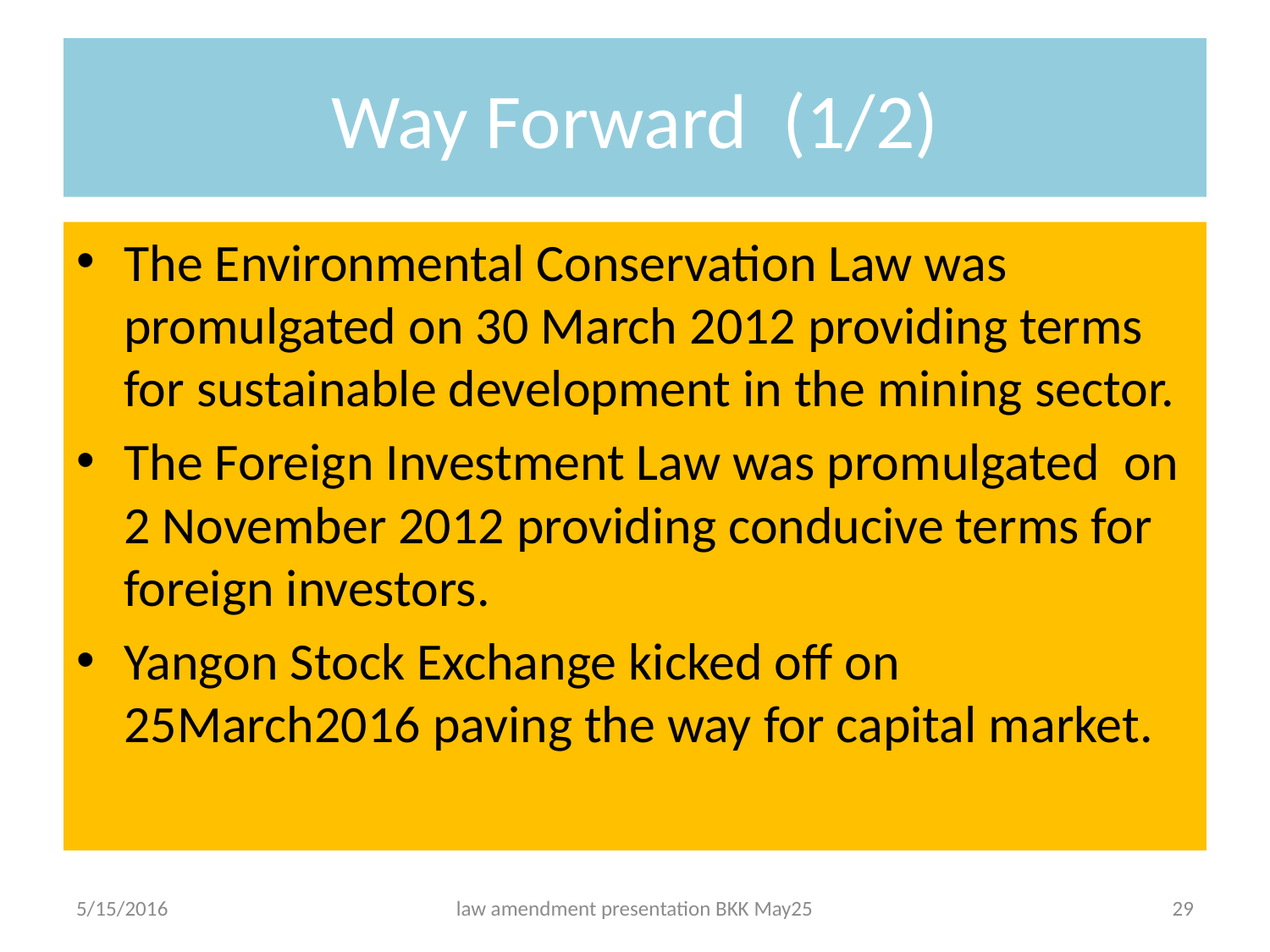

# Way Forward  (1/2)
The Environmental Conservation Law was promulgated on 30 March 2012 providing terms for sustainable development in the mining sector.
The Foreign Investment Law was promulgated  on 2 November 2012 providing conducive terms for foreign investors.
Yangon Stock Exchange kicked off on 25March2016 paving the way for capital market.
5/15/2016
law amendment presentation BKK May25
29